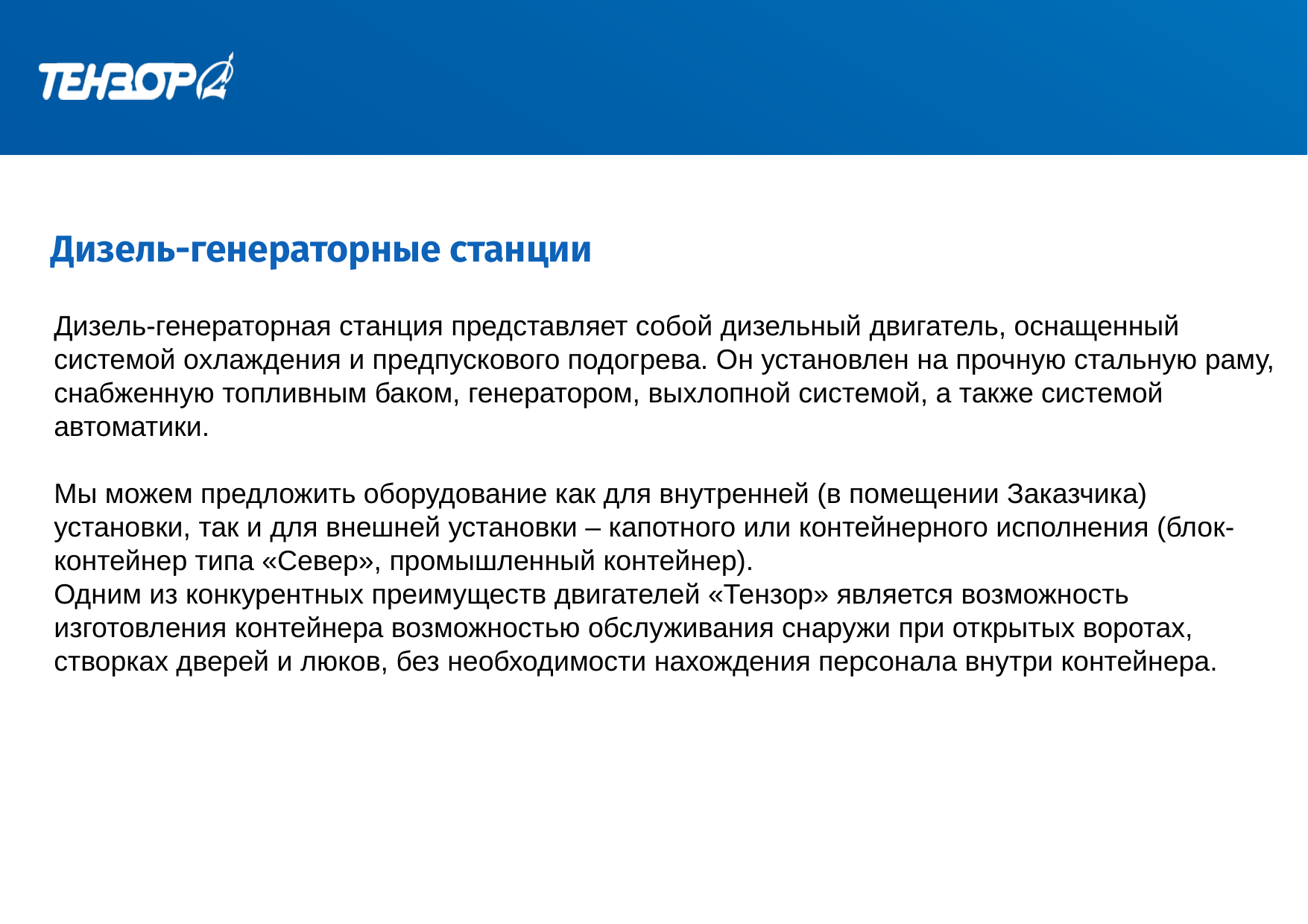

Дизель-генераторные станции
Дизель-генераторная станция представляет собой дизельный двигатель, оснащенный системой охлаждения и предпускового подогрева. Он установлен на прочную стальную раму, снабженную топливным баком, генератором, выхлопной системой, а также системой автоматики.
Мы можем предложить оборудование как для внутренней (в помещении Заказчика) установки, так и для внешней установки – капотного или контейнерного исполнения (блок-контейнер типа «Север», промышленный контейнер).
Одним из конкурентных преимуществ двигателей «Тензор» является возможность
изготовления контейнера возможностью обслуживания снаружи при открытых воротах, створках дверей и люков, без необходимости нахождения персонала внутри контейнера.